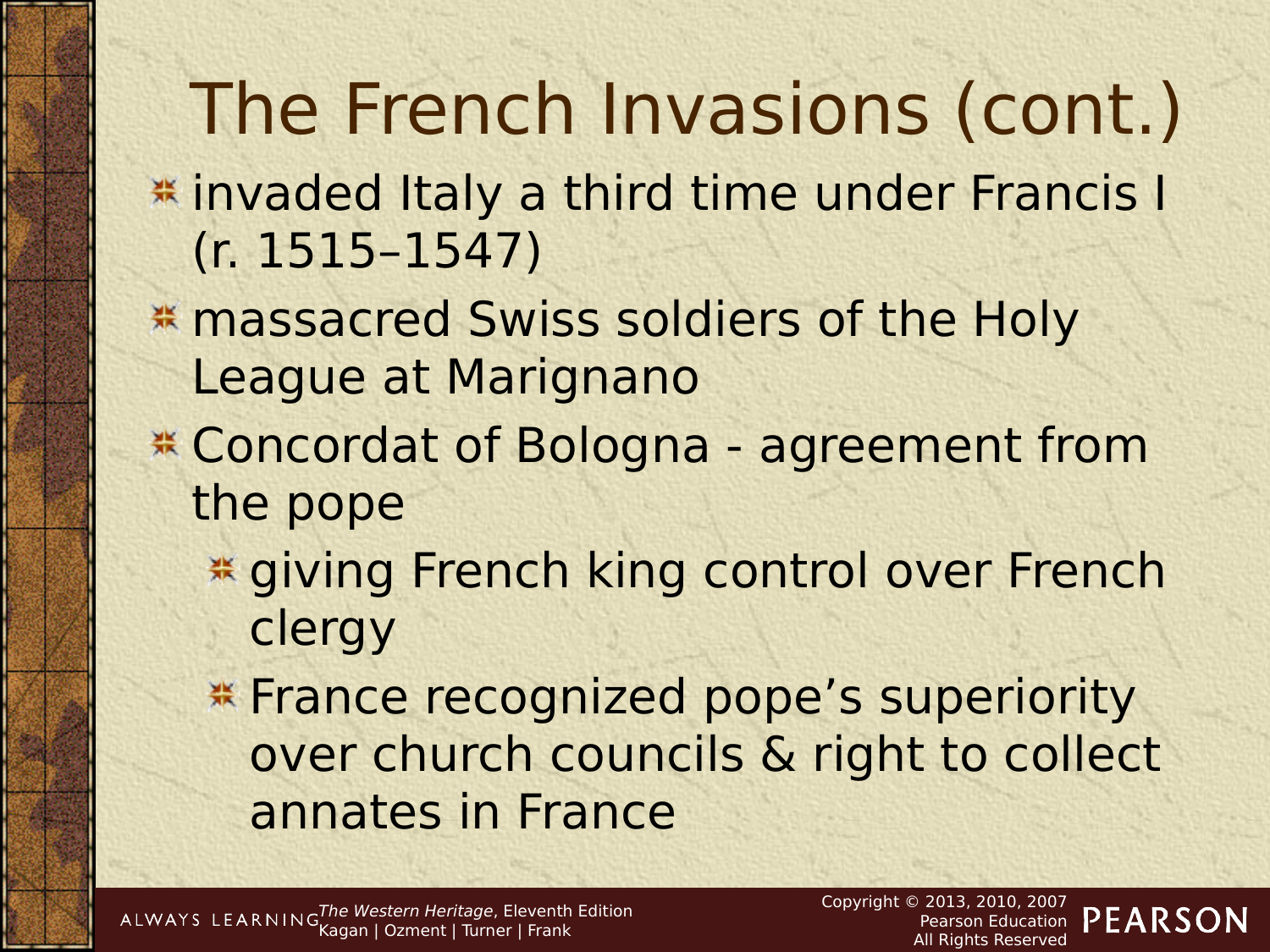

The French Invasions (cont.)
invaded Italy a third time under Francis I (r. 1515–1547)
massacred Swiss soldiers of the Holy League at Marignano
Concordat of Bologna - agreement from the pope
giving French king control over French clergy
France recognized pope’s superiority over church councils & right to collect annates in France